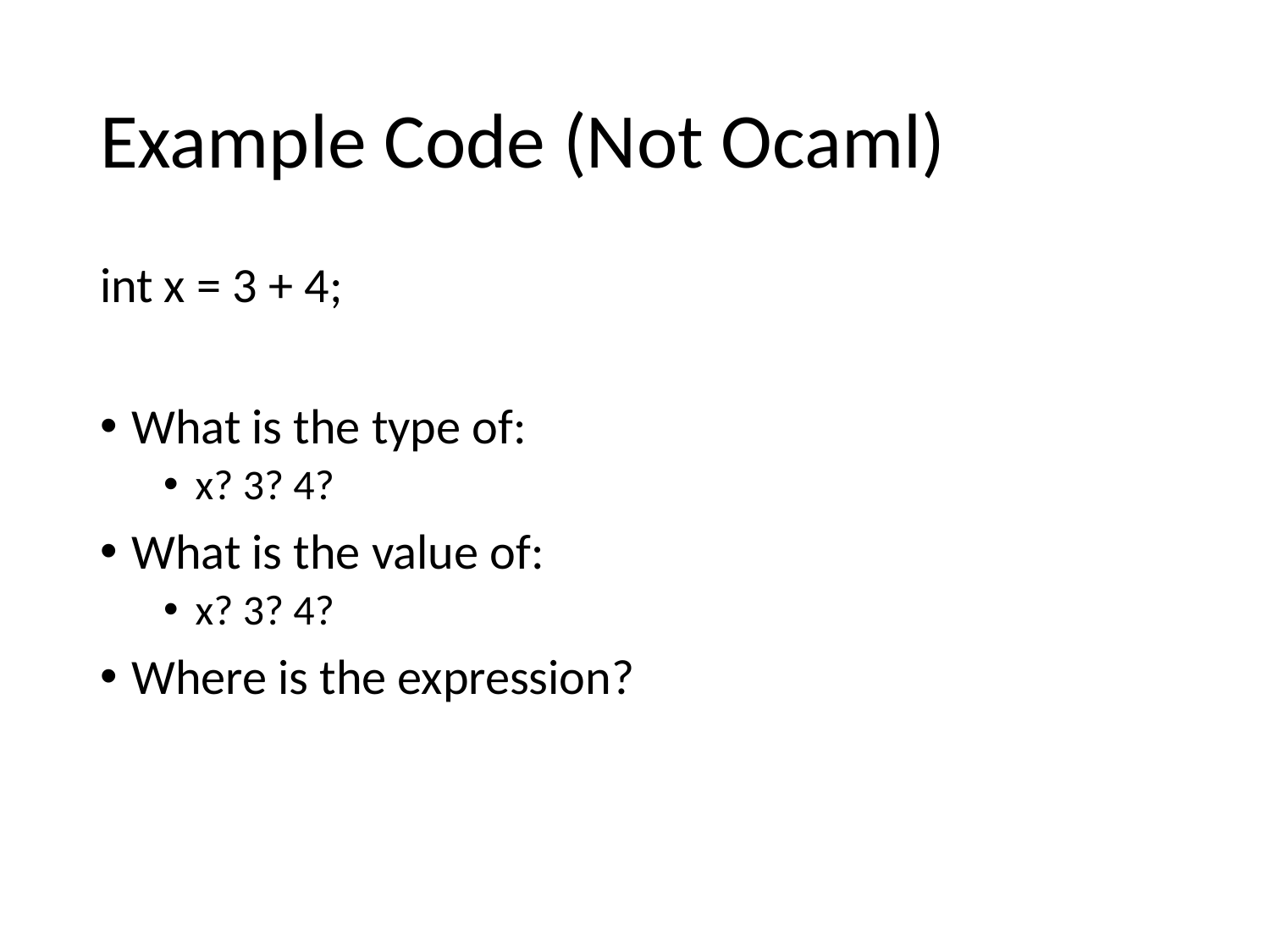

# Example Code (Not Ocaml)
int x = 3 + 4;

What is the type of:
x? 3? 4?
What is the value of:
x? 3? 4?
Where is the expression?